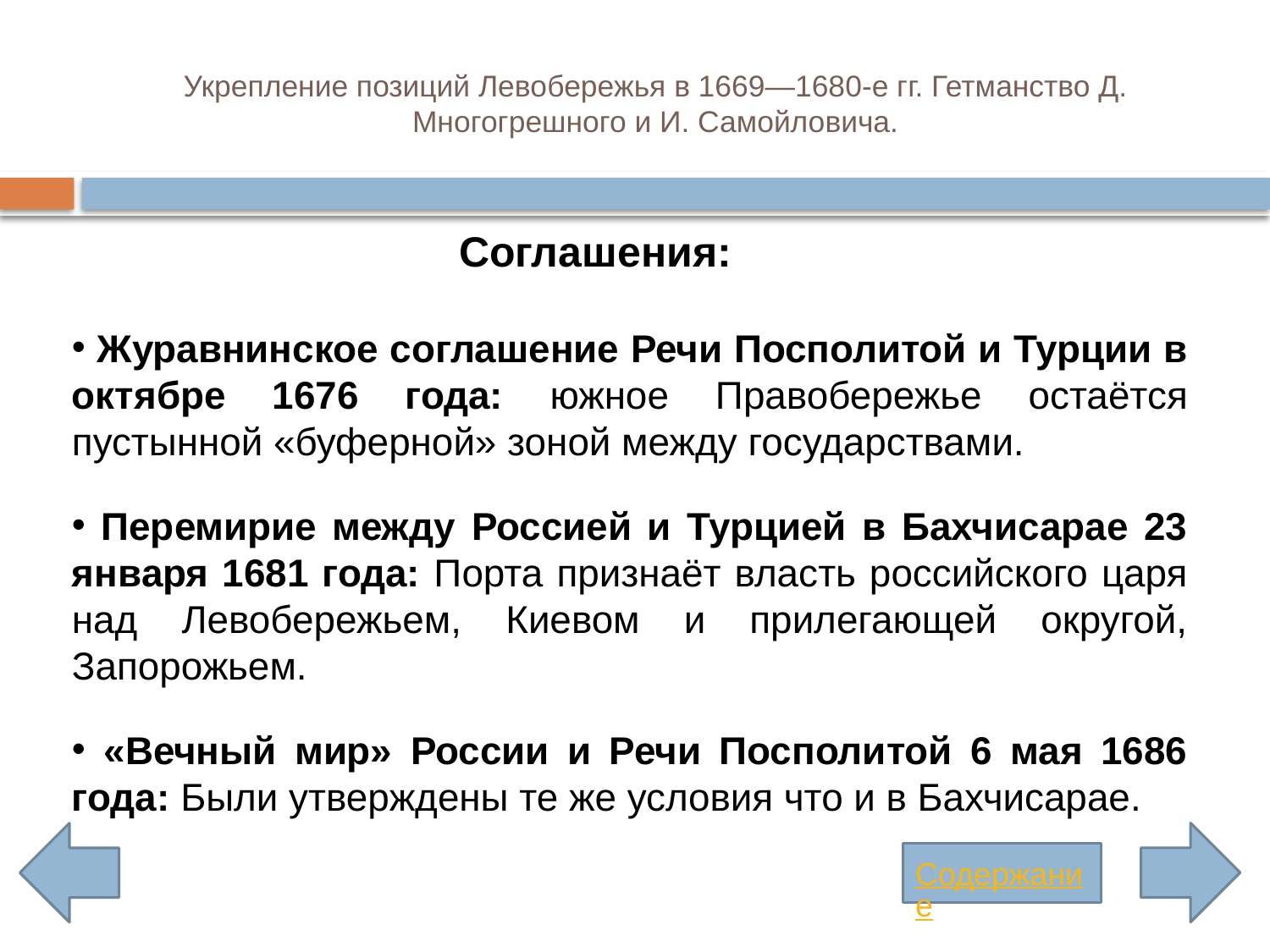

# Укрепление позиций Левобережья в 1669—1680-е гг. Гетманство Д. Многогрешного и И. Самойловича.
Соглашения:
 Журавнинское соглашение Речи Посполитой и Турции в октябре 1676 года: южное Правобережье остаётся пустынной «буферной» зоной между государствами.

 Перемирие между Россией и Турцией в Бахчисарае 23 января 1681 года: Порта признаёт власть российского царя над Левобережьем, Киевом и прилегающей округой, Запорожьем.

 «Вечный мир» России и Речи Посполитой 6 мая 1686 года: Были утверждены те же условия что и в Бахчисарае.

Содержание